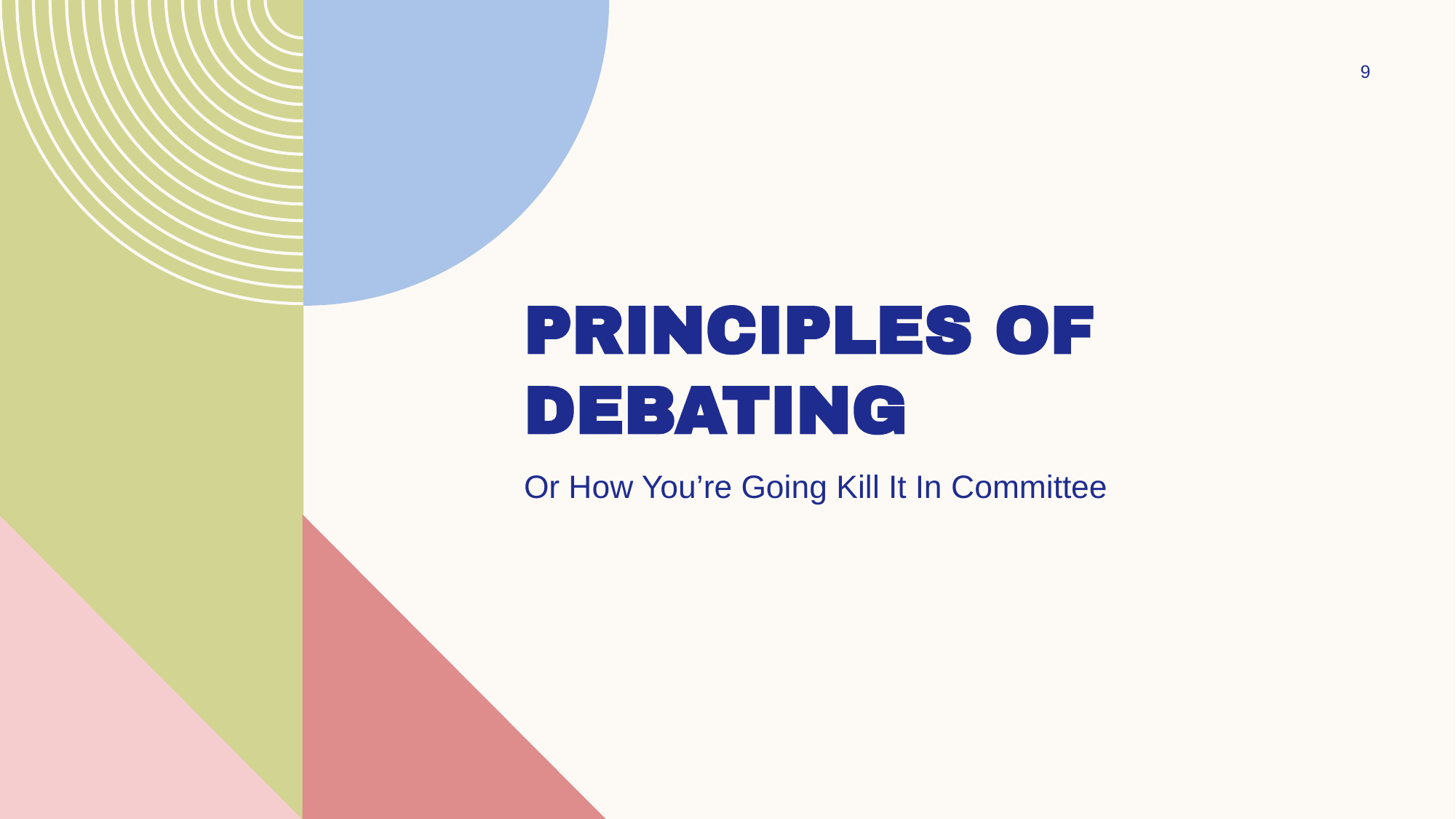

9
# Principles of Debating
Or How You’re Going Kill It In Committee